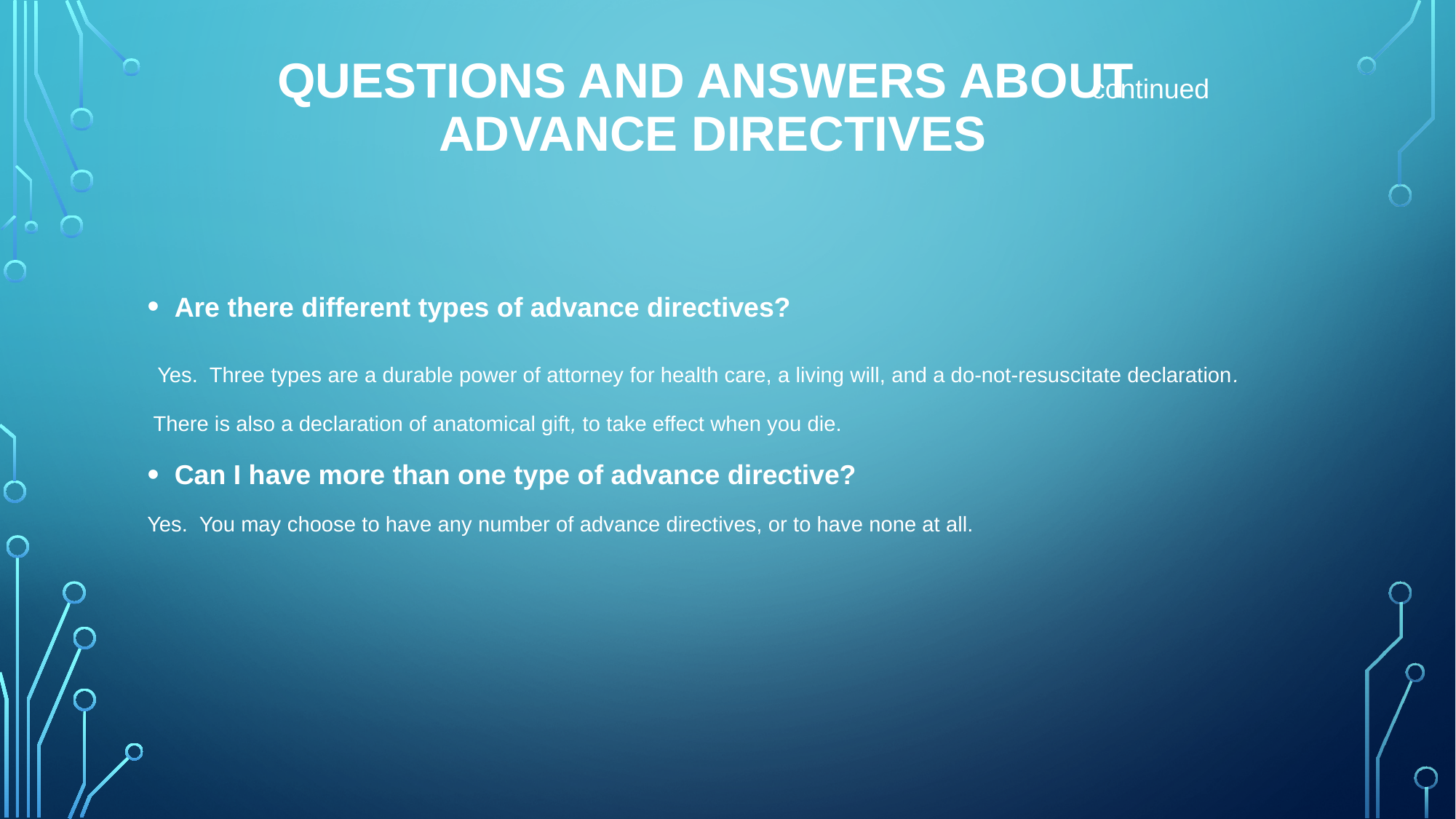

# Questions and Answers About Advance Directives
continued
Are there different types of advance directives?
 Yes.  Three types are a durable power of attorney for health care, a living will, and a do-not-resuscitate declaration.
 There is also a declaration of anatomical gift, to take effect when you die.
Can I have more than one type of advance directive?
Yes.  You may choose to have any number of advance directives, or to have none at all.